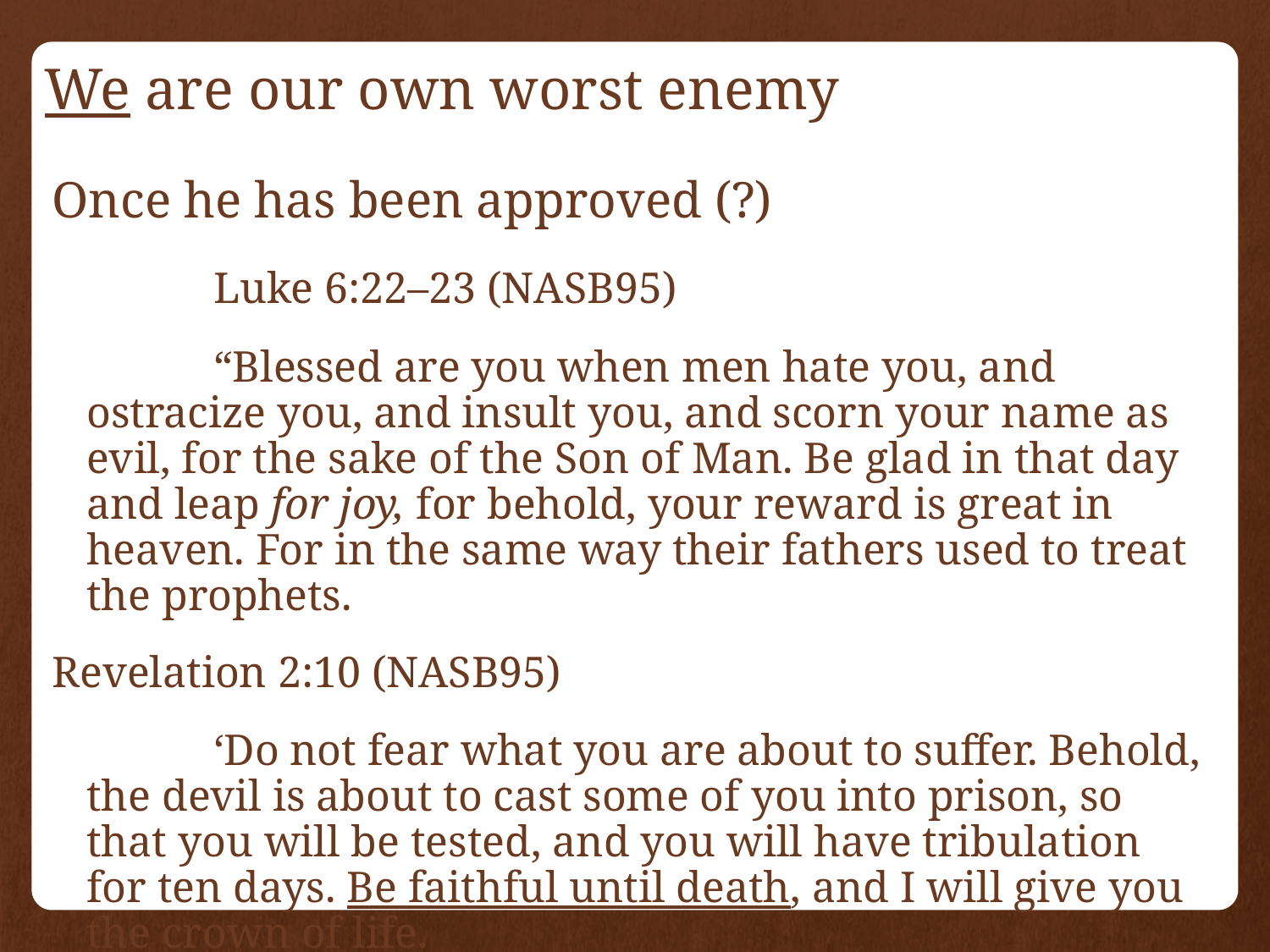

# We are our own worst enemy
Once he has been approved (?)
		Luke 6:22–23 (NASB95)
		“Blessed are you when men hate you, and ostracize you, and insult you, and scorn your name as evil, for the sake of the Son of Man. Be glad in that day and leap for joy, for behold, your reward is great in heaven. For in the same way their fathers used to treat the prophets.
Revelation 2:10 (NASB95)
		‘Do not fear what you are about to suffer. Behold, the devil is about to cast some of you into prison, so that you will be tested, and you will have tribulation for ten days. Be faithful until death, and I will give you the crown of life.